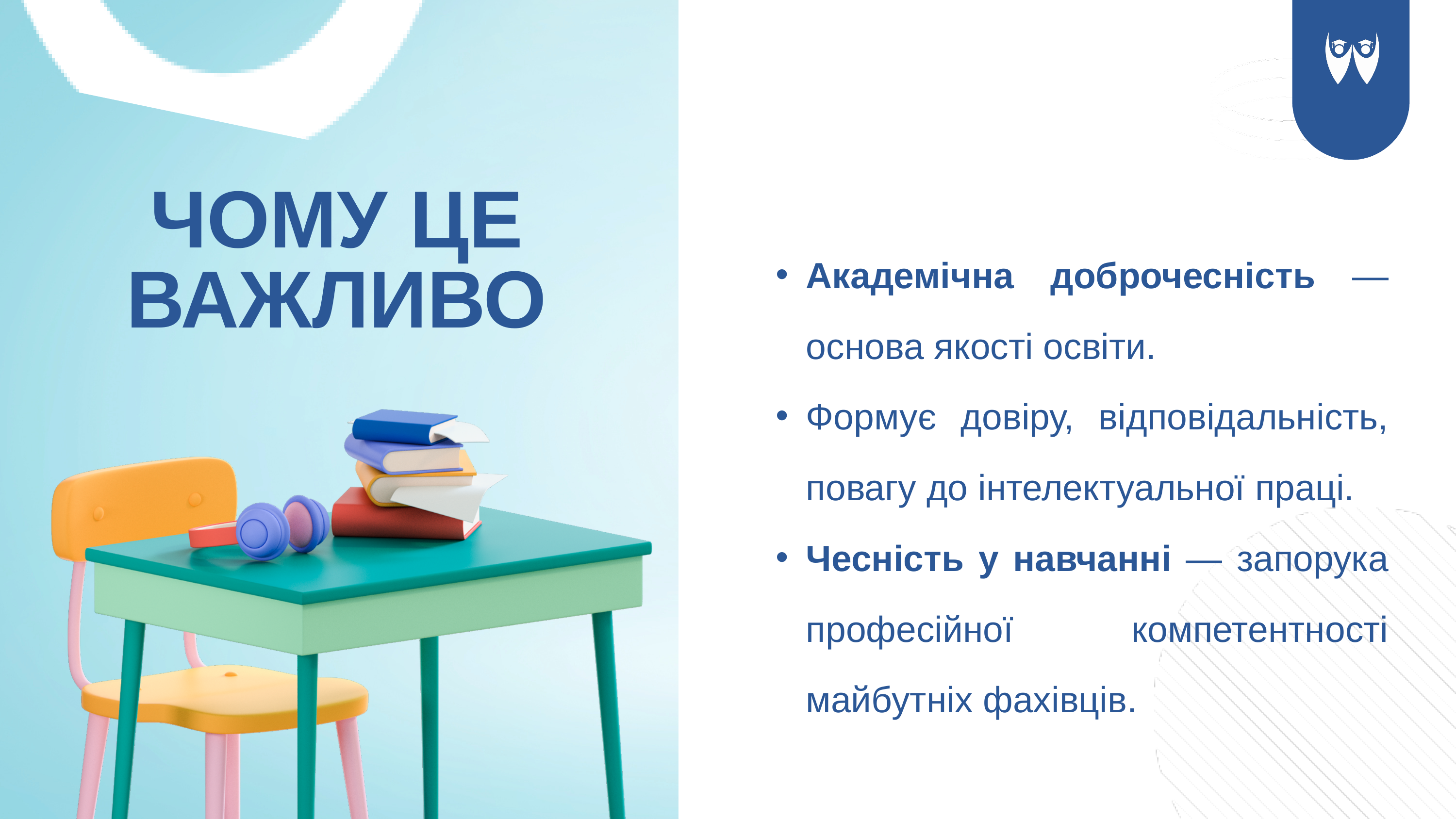

Академічна доброчесність — основа якості освіти.
Формує довіру, відповідальність, повагу до інтелектуальної праці.
Чесність у навчанні — запорука професійної компетентності майбутніх фахівців.
ЧОМУ ЦЕ ВАЖЛИВО